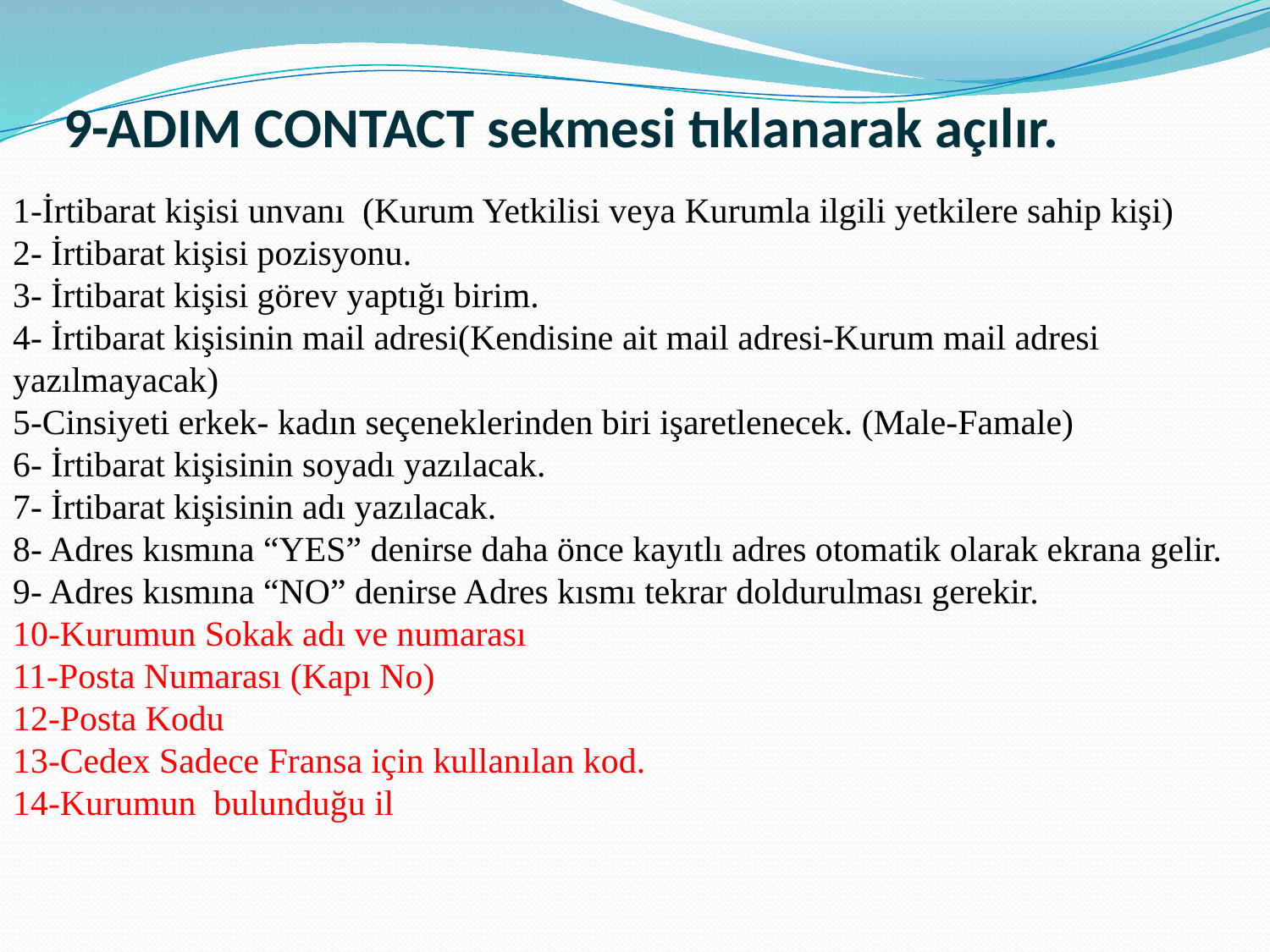

# 9-ADIM CONTACT sekmesi tıklanarak açılır.
1-İrtibarat kişisi unvanı  (Kurum Yetkilisi veya Kurumla ilgili yetkilere sahip kişi)
2- İrtibarat kişisi pozisyonu.
3- İrtibarat kişisi görev yaptığı birim.
4- İrtibarat kişisinin mail adresi(Kendisine ait mail adresi-Kurum mail adresi yazılmayacak)
5-Cinsiyeti erkek- kadın seçeneklerinden biri işaretlenecek. (Male-Famale)
6- İrtibarat kişisinin soyadı yazılacak.
7- İrtibarat kişisinin adı yazılacak.
8- Adres kısmına “YES” denirse daha önce kayıtlı adres otomatik olarak ekrana gelir.
9- Adres kısmına “NO” denirse Adres kısmı tekrar doldurulması gerekir.
10-Kurumun Sokak adı ve numarası
11-Posta Numarası (Kapı No)
12-Posta Kodu
13-Cedex Sadece Fransa için kullanılan kod.
14-Kurumun  bulunduğu il